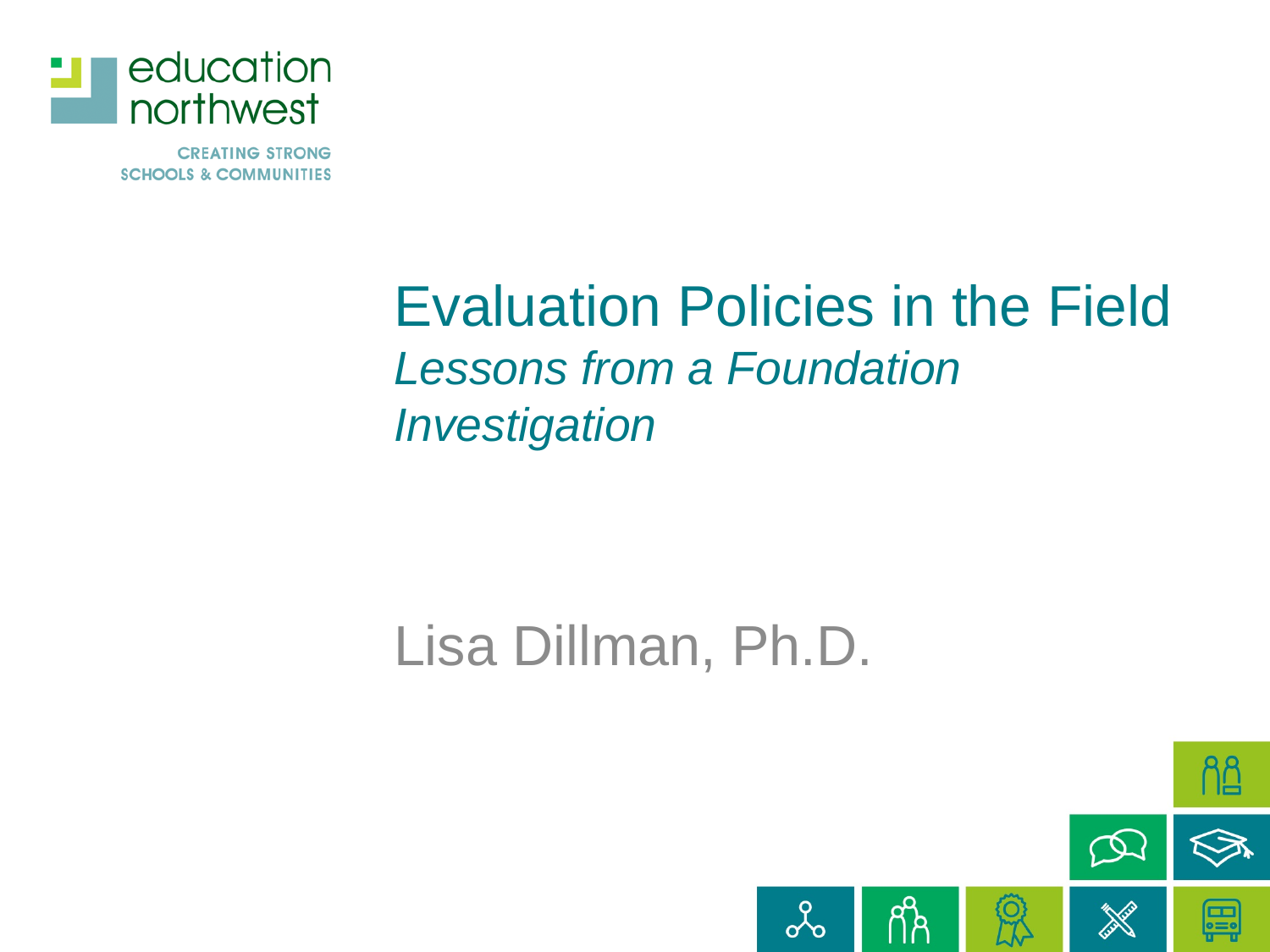

# Evaluation Policies in the Field Lessons from a Foundation Investigation
Lisa Dillman, Ph.D.